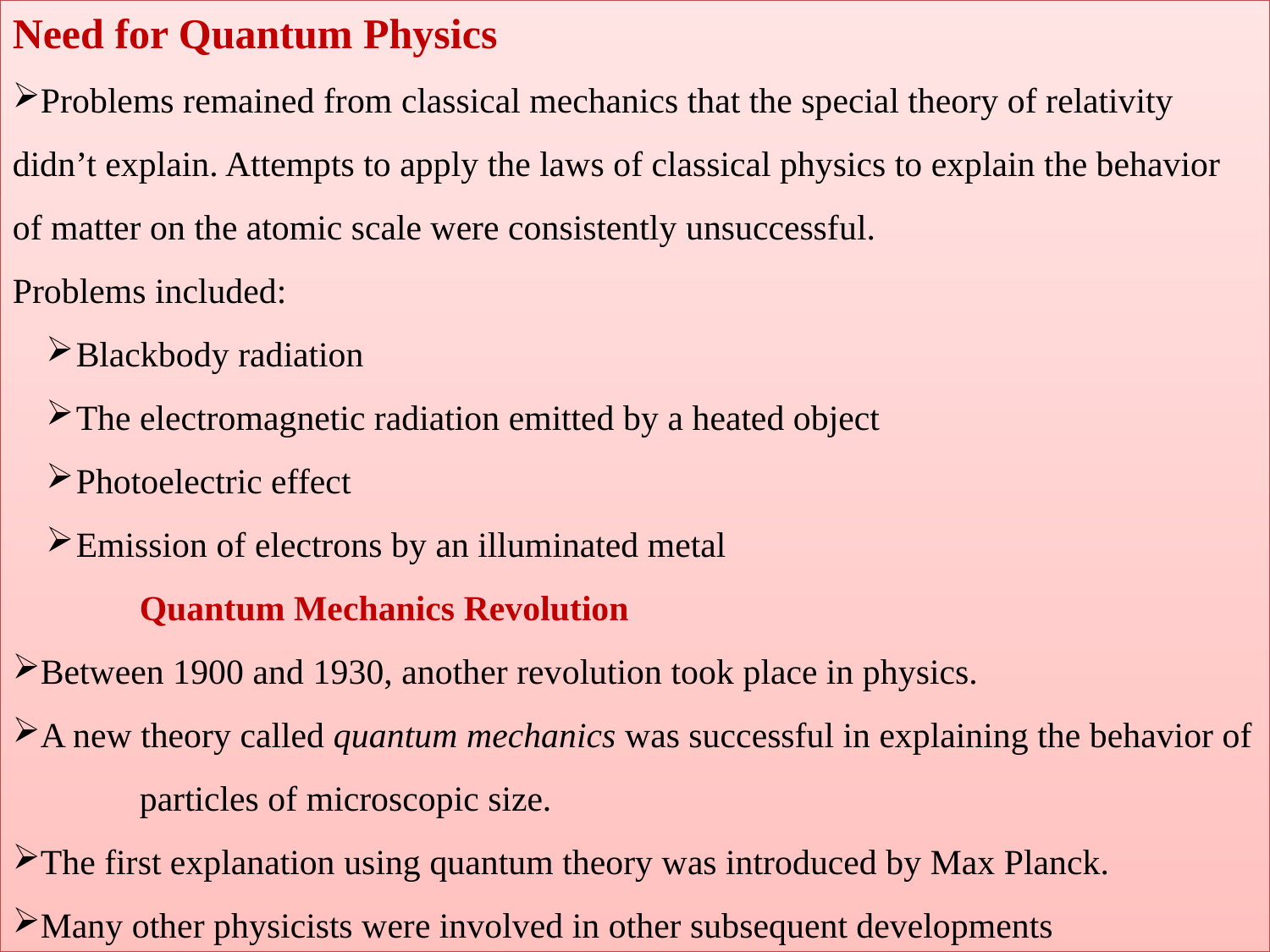

Need for Quantum Physics
Problems remained from classical mechanics that the special theory of relativity didn’t explain. Attempts to apply the laws of classical physics to explain the behavior of matter on the atomic scale were consistently unsuccessful.
Problems included:
Blackbody radiation
The electromagnetic radiation emitted by a heated object
Photoelectric effect
Emission of electrons by an illuminated metal
Quantum Mechanics Revolution
Between 1900 and 1930, another revolution took place in physics.
A new theory called quantum mechanics was successful in explaining the behavior of    	particles of microscopic size.
The first explanation using quantum theory was introduced by Max Planck.
Many other physicists were involved in other subsequent developments